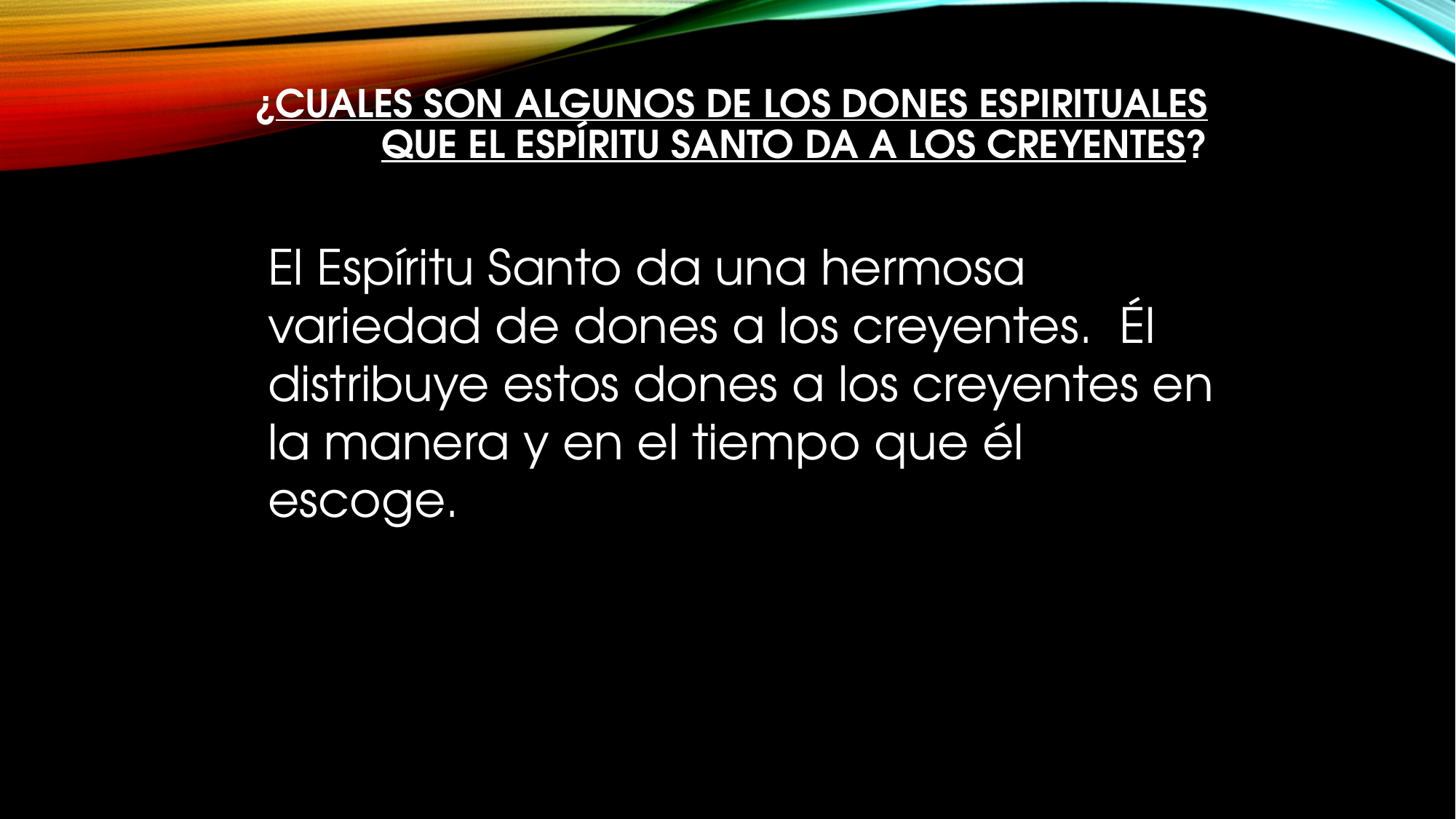

# ¿Cuales son algunos de los dones espirituales que el Espíritu Santo da a los creyentes?
El Espíritu Santo da una hermosa variedad de dones a los creyentes.  Él distribuye estos dones a los creyentes en la manera y en el tiempo que él escoge.